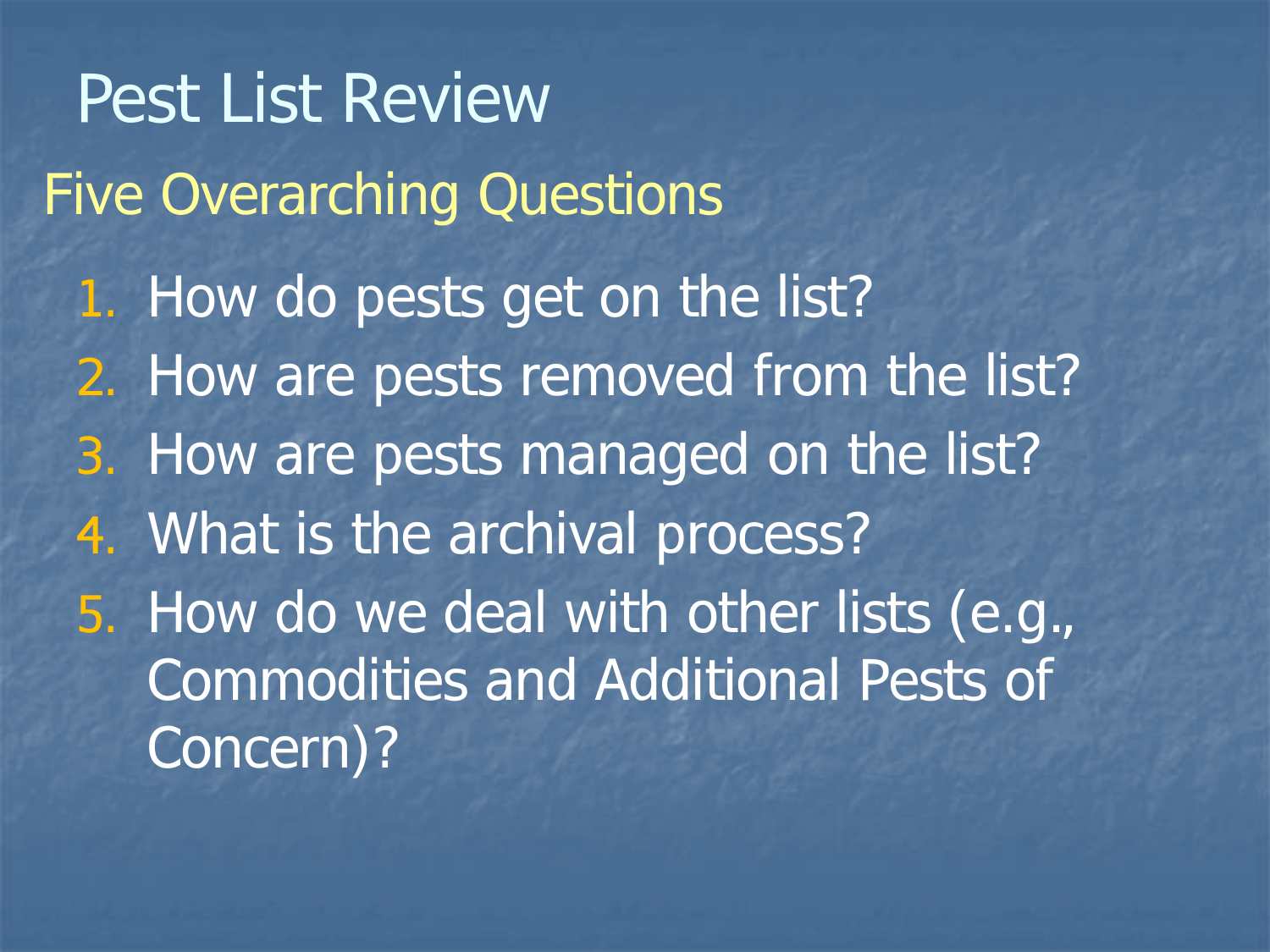

# Pest List Review
Five Overarching Questions
How do pests get on the list?
How are pests removed from the list?
How are pests managed on the list?
What is the archival process?
How do we deal with other lists (e.g., Commodities and Additional Pests of Concern)?